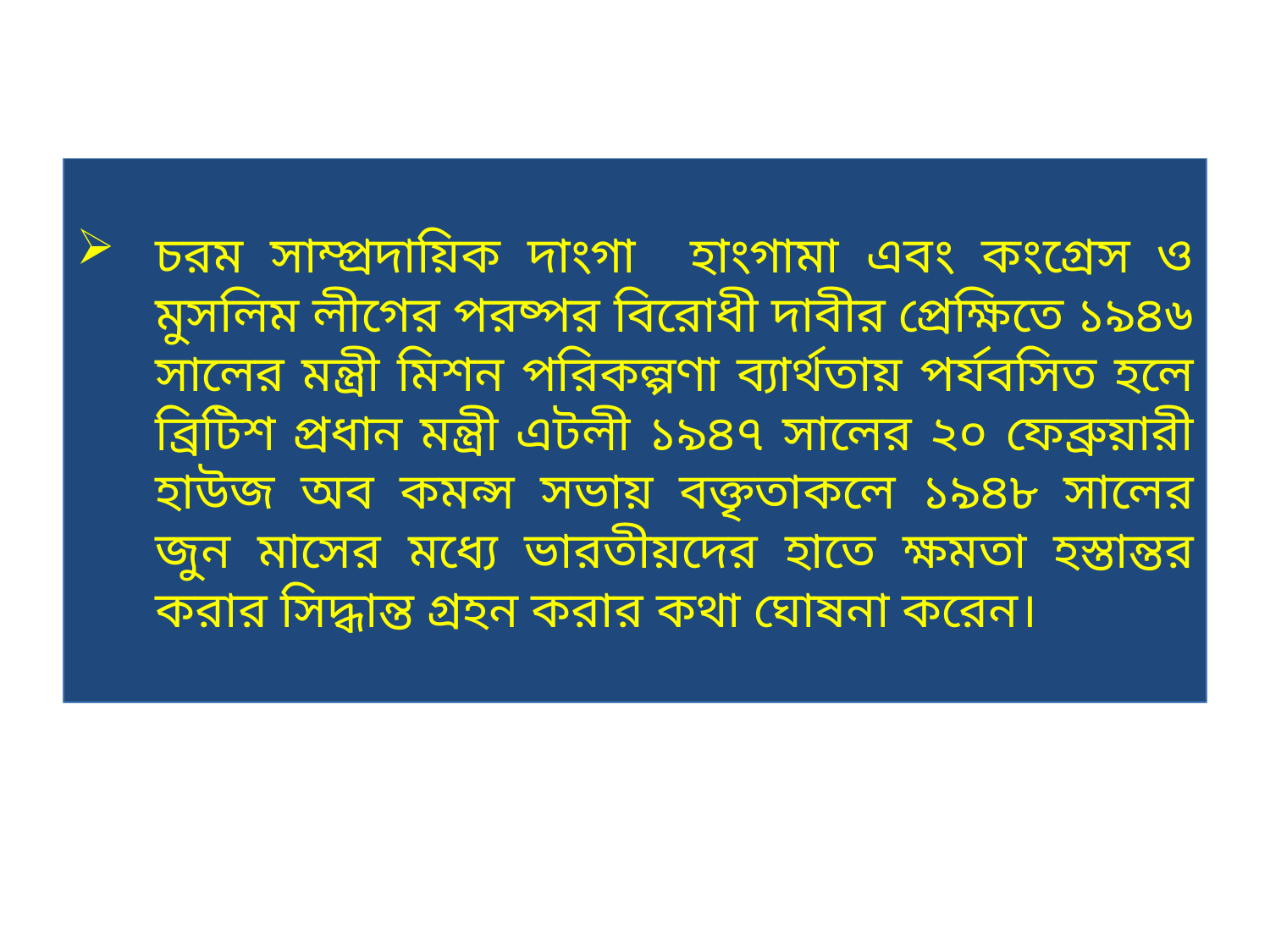

# চরম সাম্প্রদায়িক দাংগা  হাংগামা এবং কংগ্রেস ও মুসলিম লীগের পরষ্পর বিরোধী দাবীর প্রেক্ষিতে ১৯৪৬ সালের মন্ত্রী মিশন পরিকল্পণা ব্যার্থতায় পর্যবসিত হলে ব্রিটিশ প্রধান মন্ত্রী এটলী ১৯৪৭ সালের ২০ ফেব্রুয়ারী হাউজ অব কমন্স সভায় বক্তৃতাকলে ১৯৪৮ সালের জুন মাসের মধ্যে ভারতীয়দের হাতে ক্ষমতা হস্তান্তর করার সিদ্ধান্ত গ্রহন করার কথা ঘোষনা করেন।